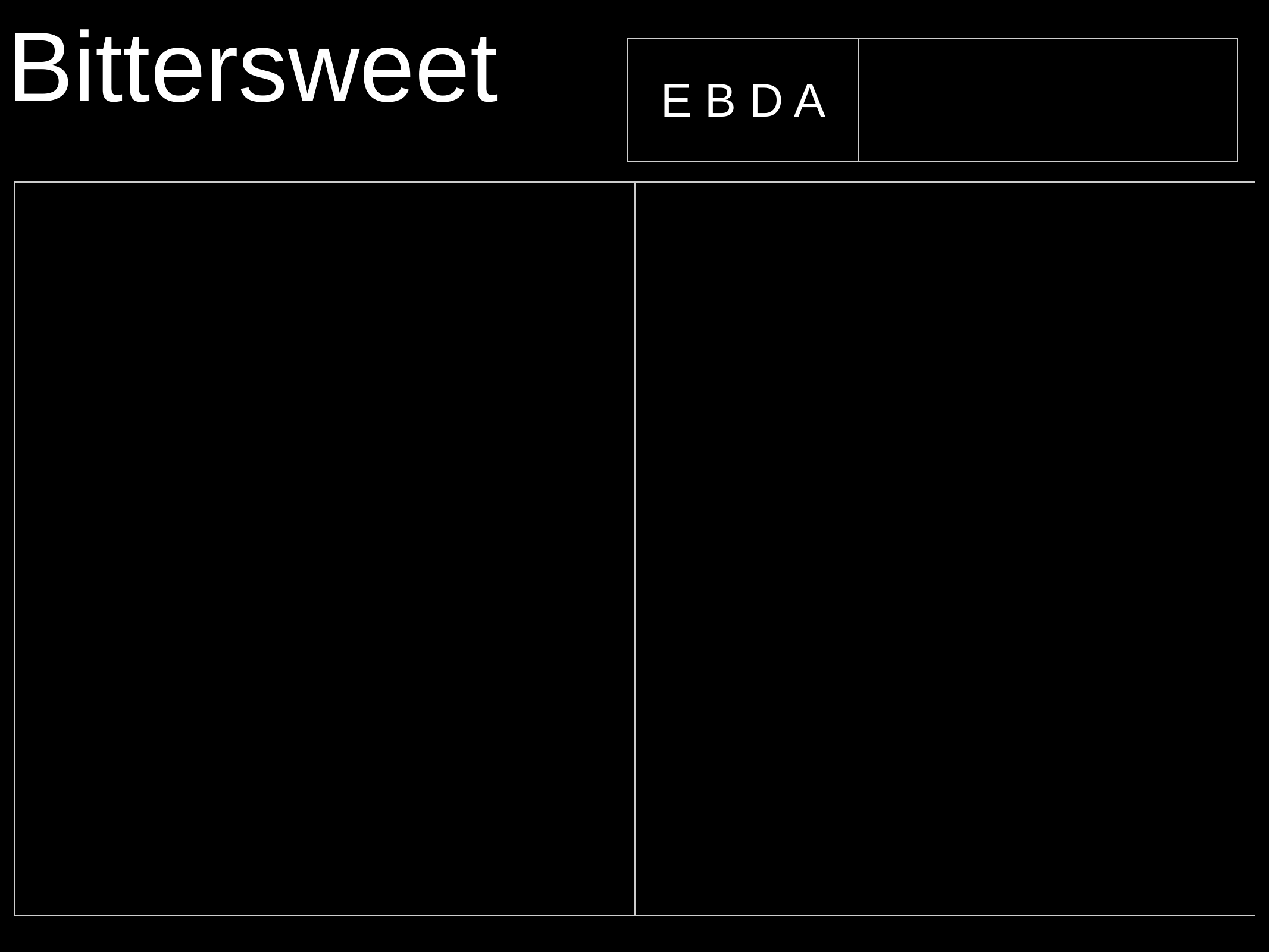

Bittersweet
| E B D A |  |
| --- | --- |
|  |  |
| --- | --- |